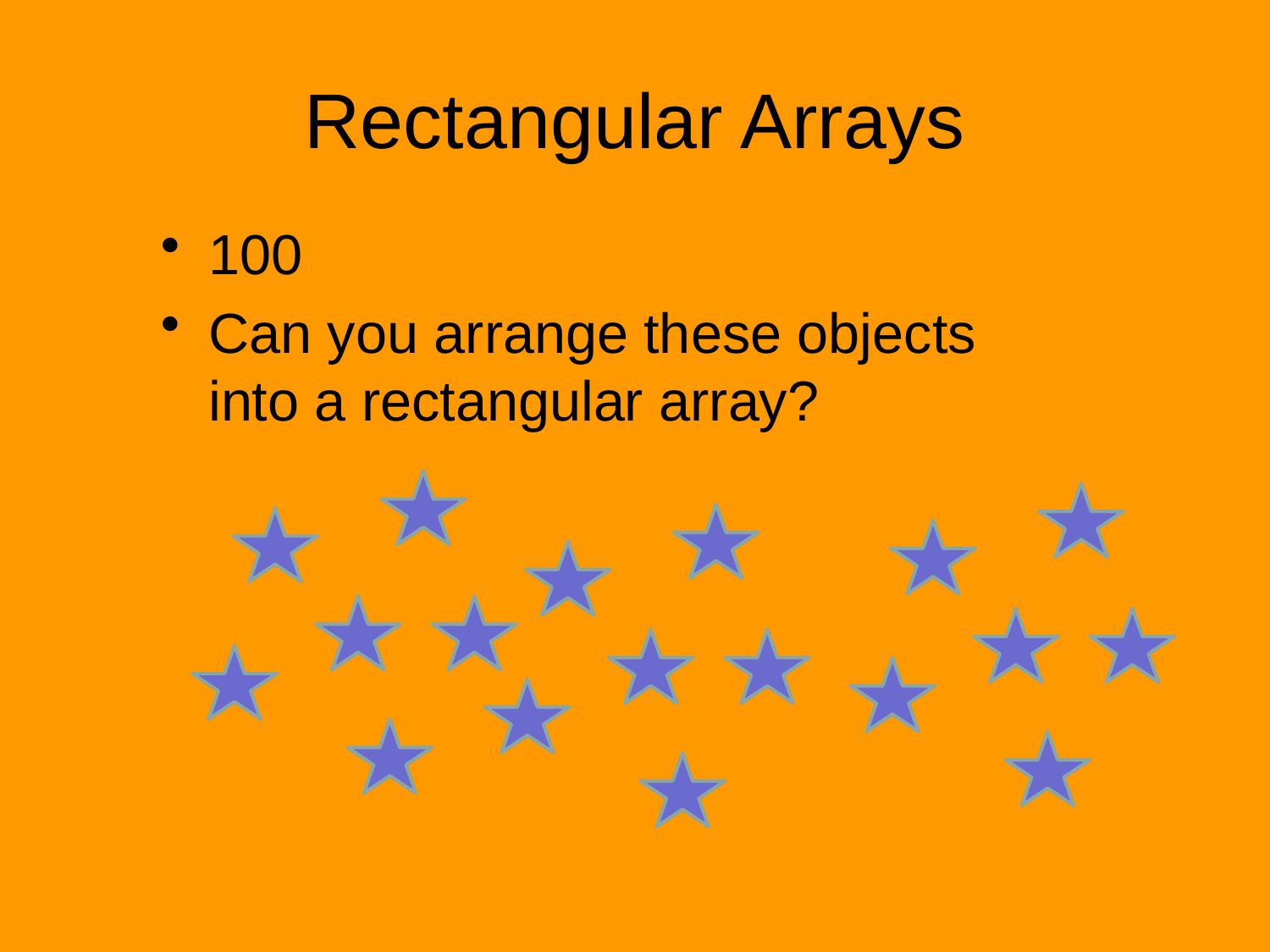

# Rectangular Arrays
100
Can you arrange these objects into a rectangular array?